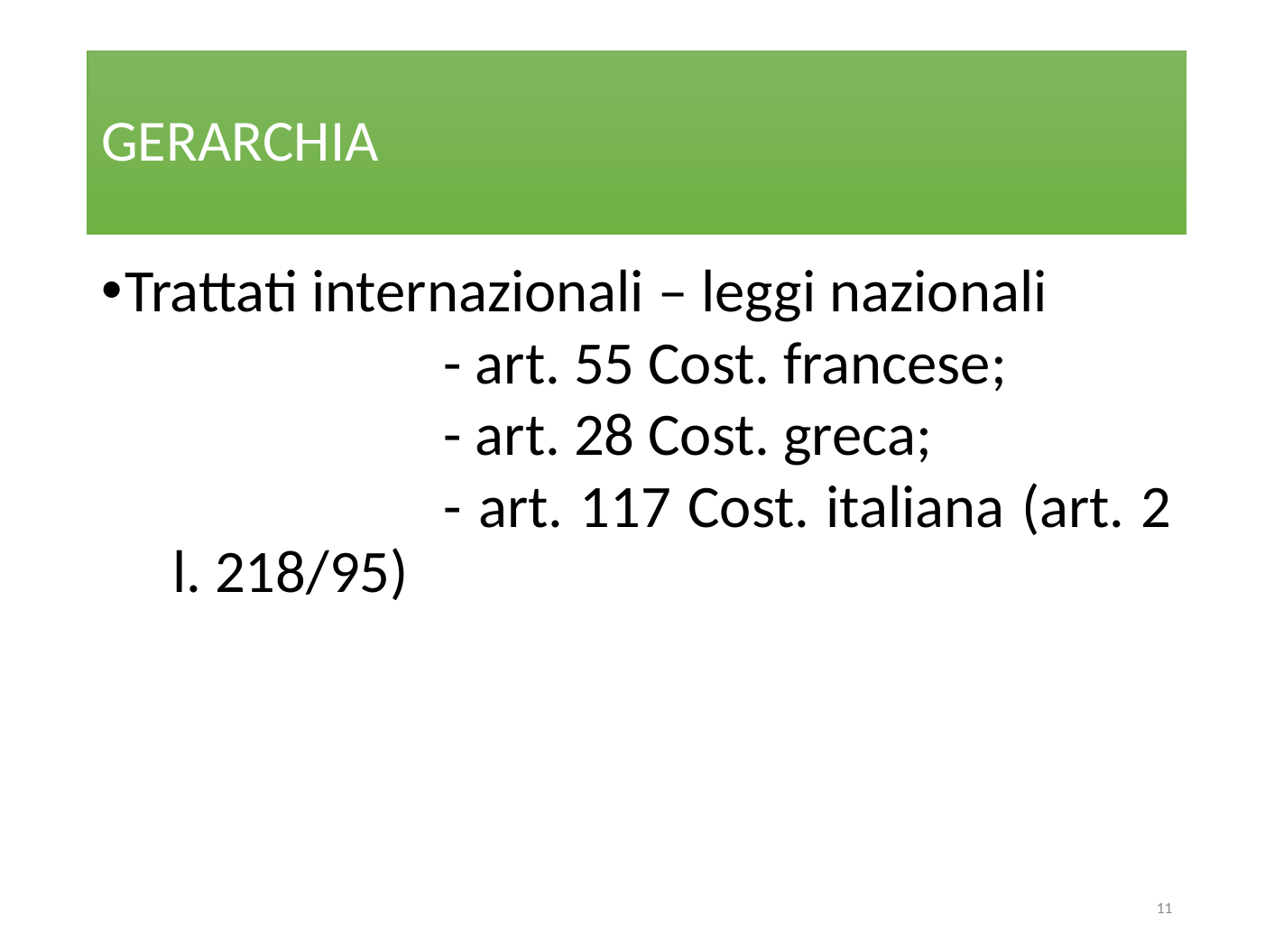

# GERARCHIA
Trattati internazionali – leggi nazionali
			- art. 55 Cost. francese;
			- art. 28 Cost. greca;
			- art. 117 Cost. italiana (art. 2 l. 218/95)
11